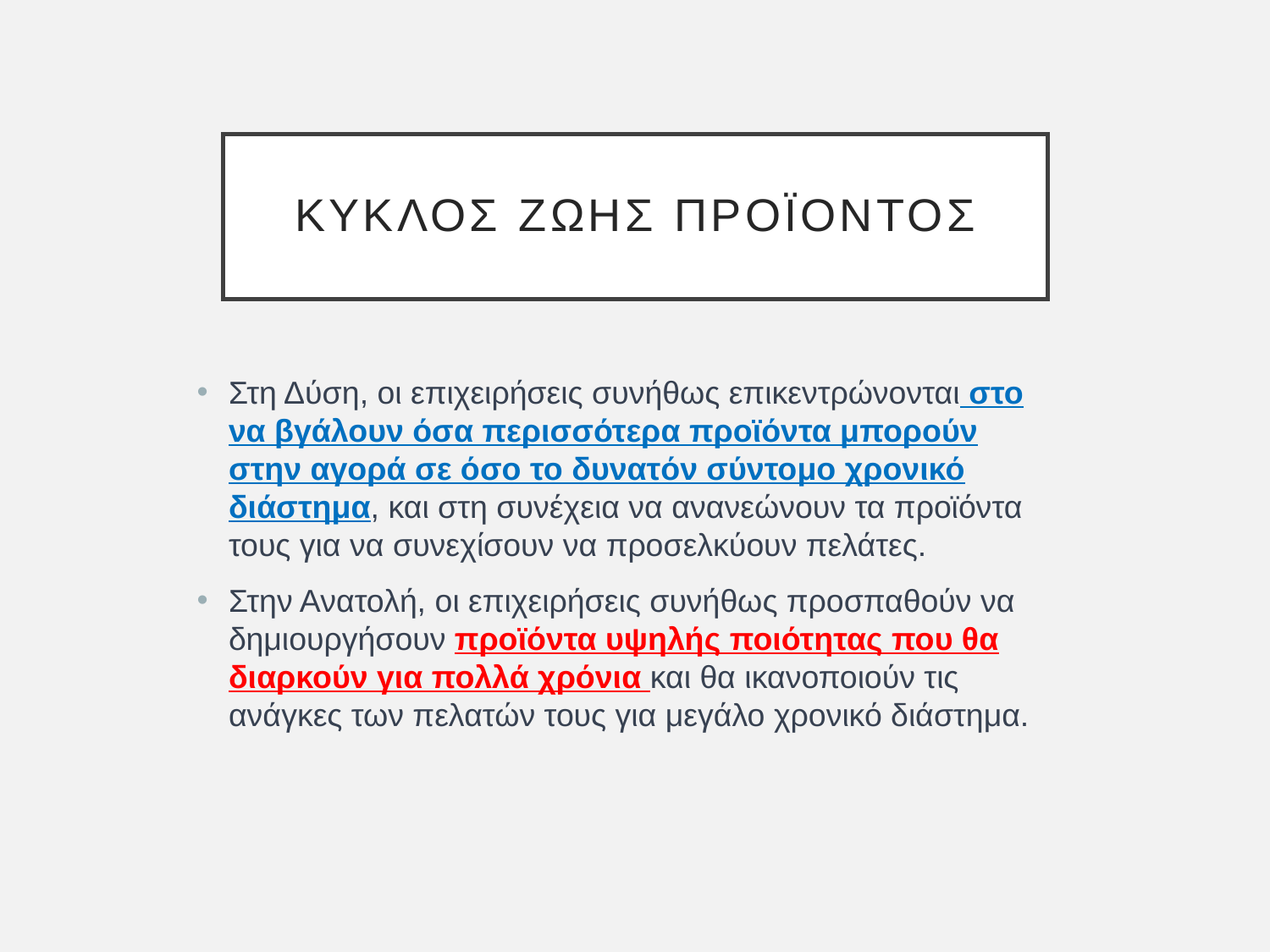

# κυκλοσ ζωησ προϊοντοσ
Στη Δύση, οι επιχειρήσεις συνήθως επικεντρώνονται στο να βγάλουν όσα περισσότερα προϊόντα μπορούν στην αγορά σε όσο το δυνατόν σύντομο χρονικό διάστημα, και στη συνέχεια να ανανεώνουν τα προϊόντα τους για να συνεχίσουν να προσελκύουν πελάτες.
Στην Ανατολή, οι επιχειρήσεις συνήθως προσπαθούν να δημιουργήσουν προϊόντα υψηλής ποιότητας που θα διαρκούν για πολλά χρόνια και θα ικανοποιούν τις ανάγκες των πελατών τους για μεγάλο χρονικό διάστημα.